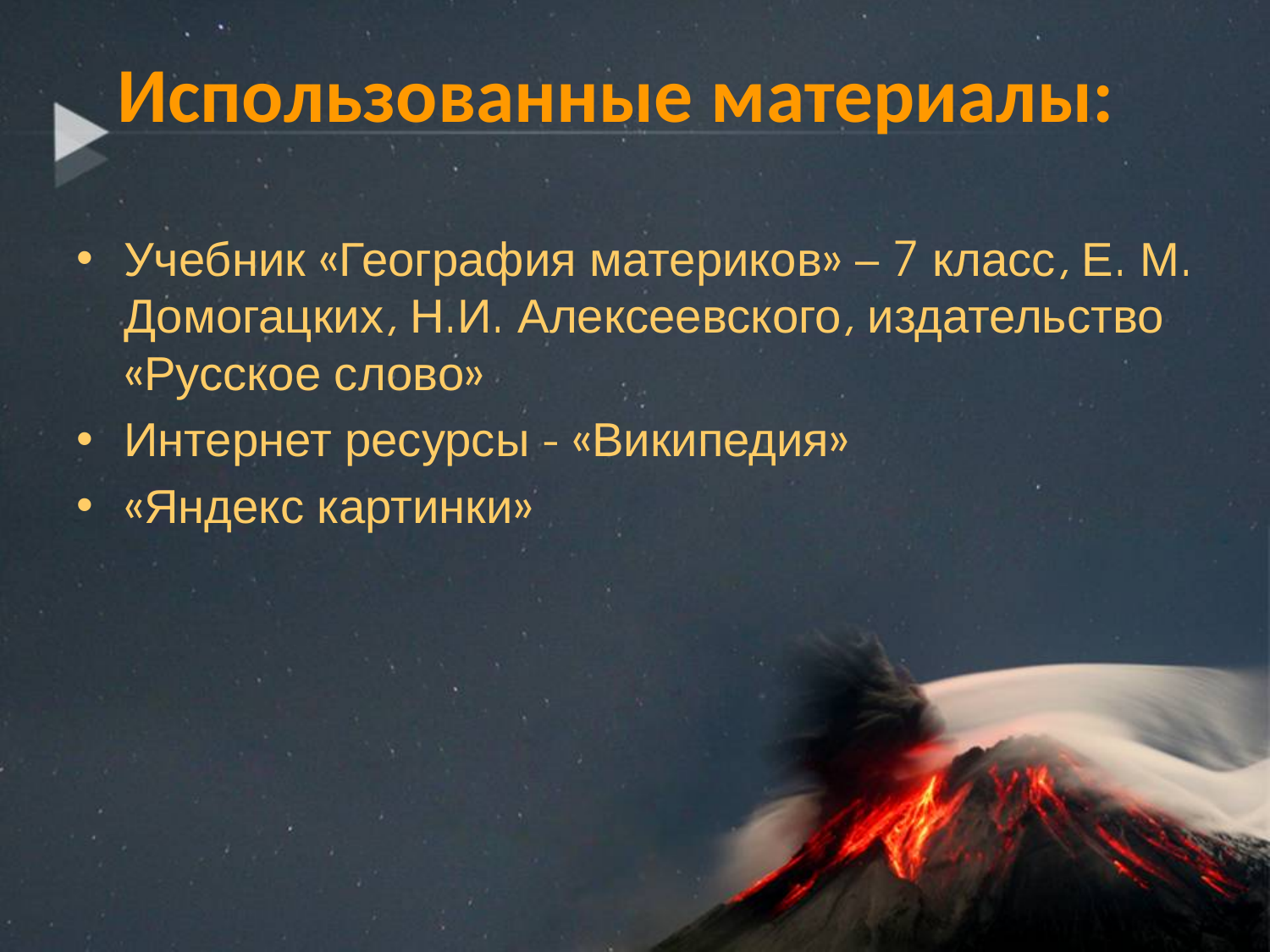

# Использованные материалы:
Учебник «География материков» – 7 класс, Е. М. Домогацких, Н.И. Алексеевского, издательство «Русское слово»
Интернет ресурсы - «Википедия»
«Яндекс картинки»